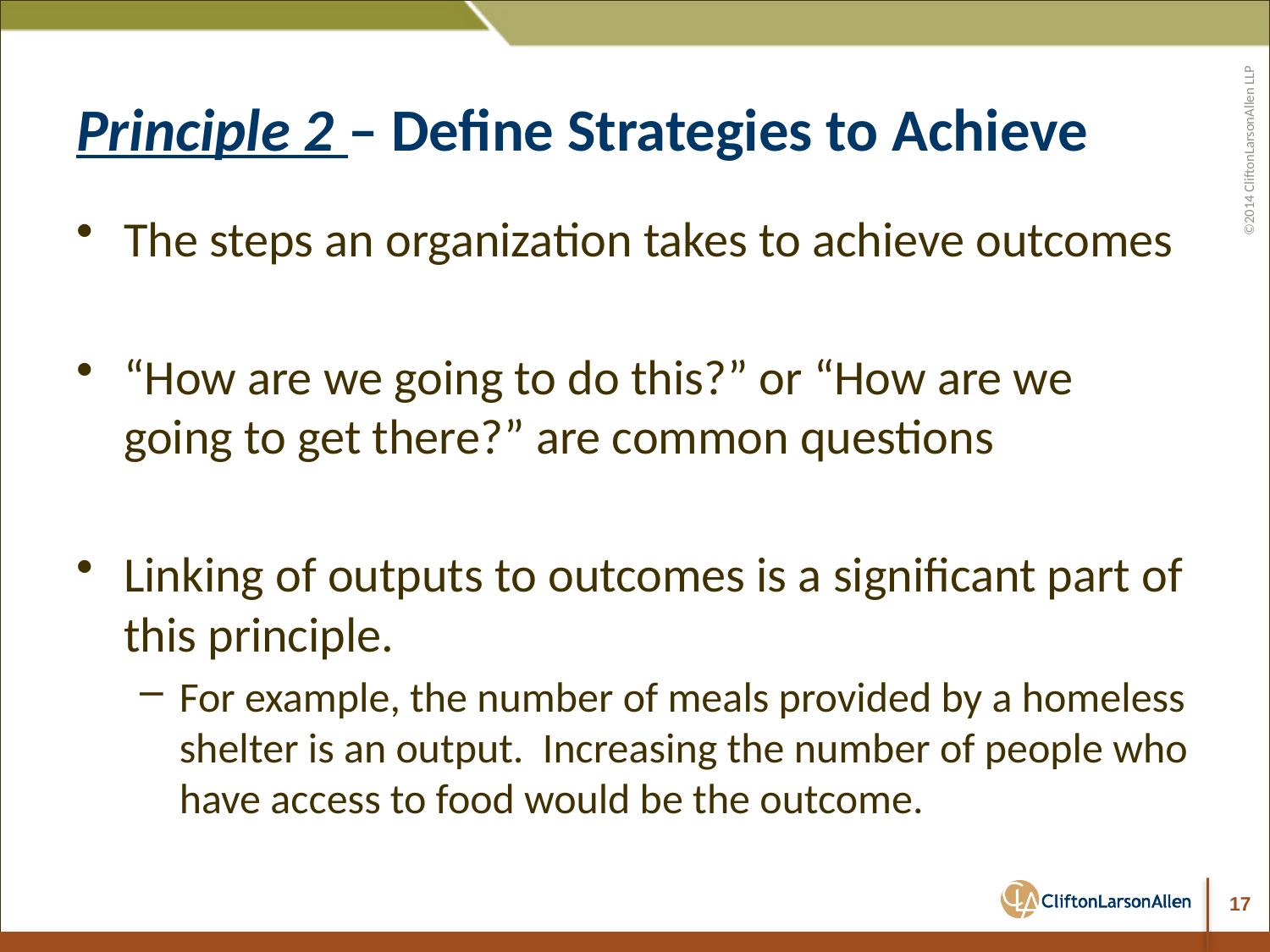

# Principle 2 – Define Strategies to Achieve
The steps an organization takes to achieve outcomes

“How are we going to do this?” or “How are we going to get there?” are common questions

Linking of outputs to outcomes is a significant part of this principle.
For example, the number of meals provided by a homeless shelter is an output.  Increasing the number of people who have access to food would be the outcome.

17